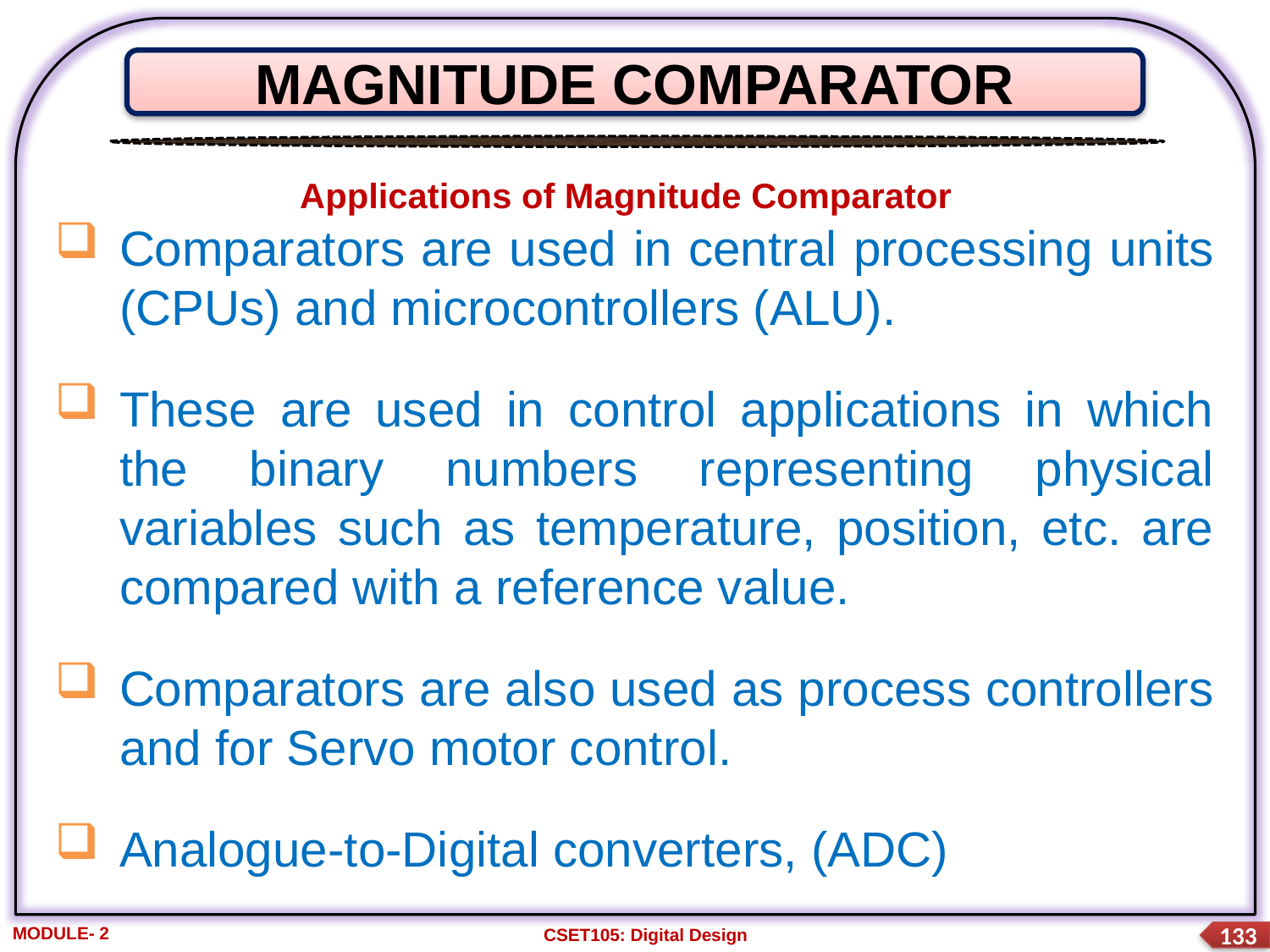

MAGNITUDE COMPARATOR

Applications of Magnitude Comparator
Comparators are used in central processing units (CPUs) and microcontrollers (ALU).

These are used in control applications in which the binary numbers representing physical variables such as temperature, position, etc. are compared with a reference value.

Comparators are also used as process controllers and for Servo motor control.

Analogue-to-Digital converters, (ADC)
MODULE- 2
CSET105: Digital Design
133